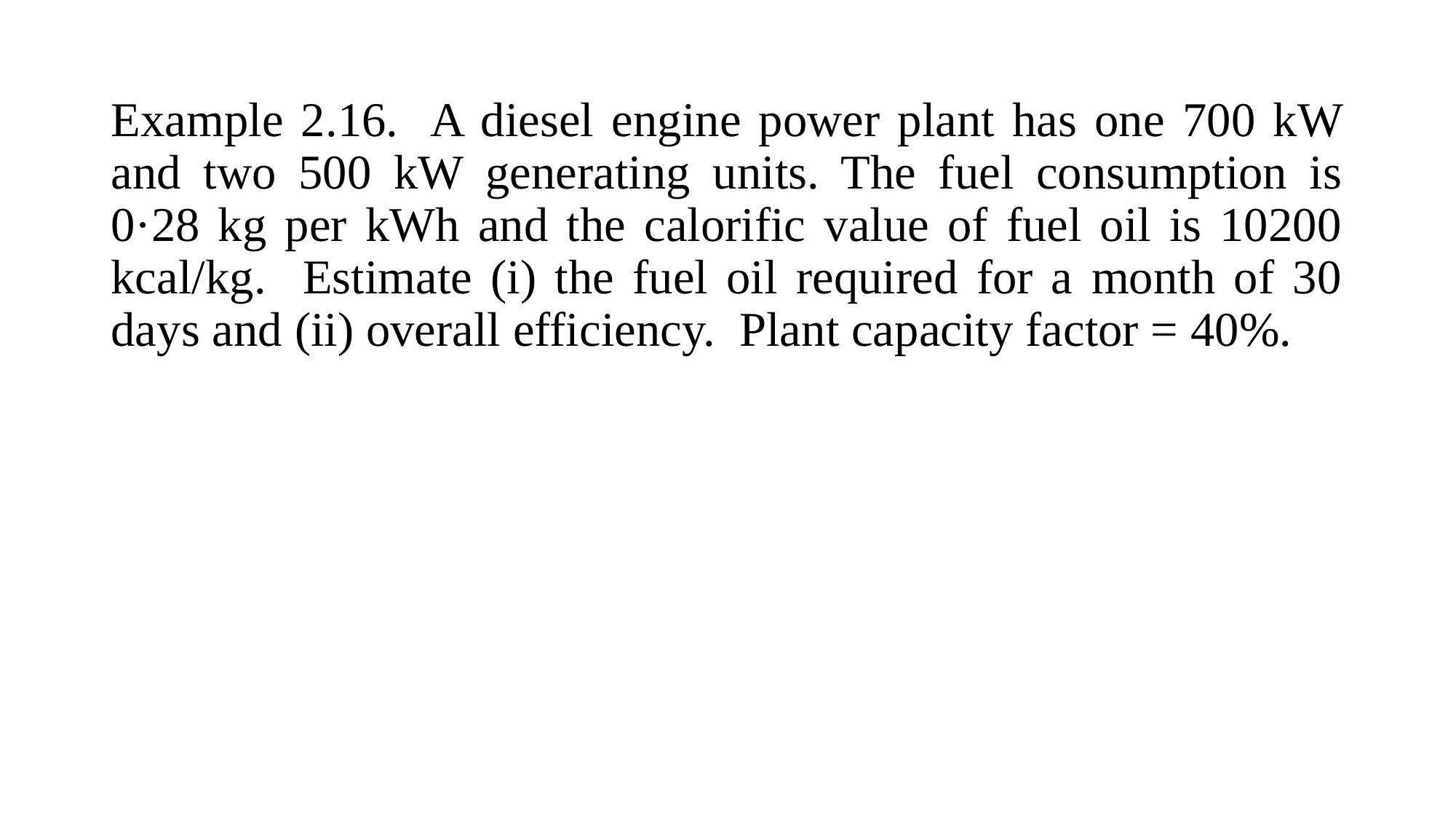

Example 2.16.  A diesel engine power plant has one 700 kW and two 500 kW generating units. The fuel consumption is 0·28 kg per kWh and the calorific value of fuel oil is 10200 kcal/kg.  Estimate (i) the fuel oil required for a month of 30 days and (ii) overall efficiency.  Plant capacity factor = 40%.